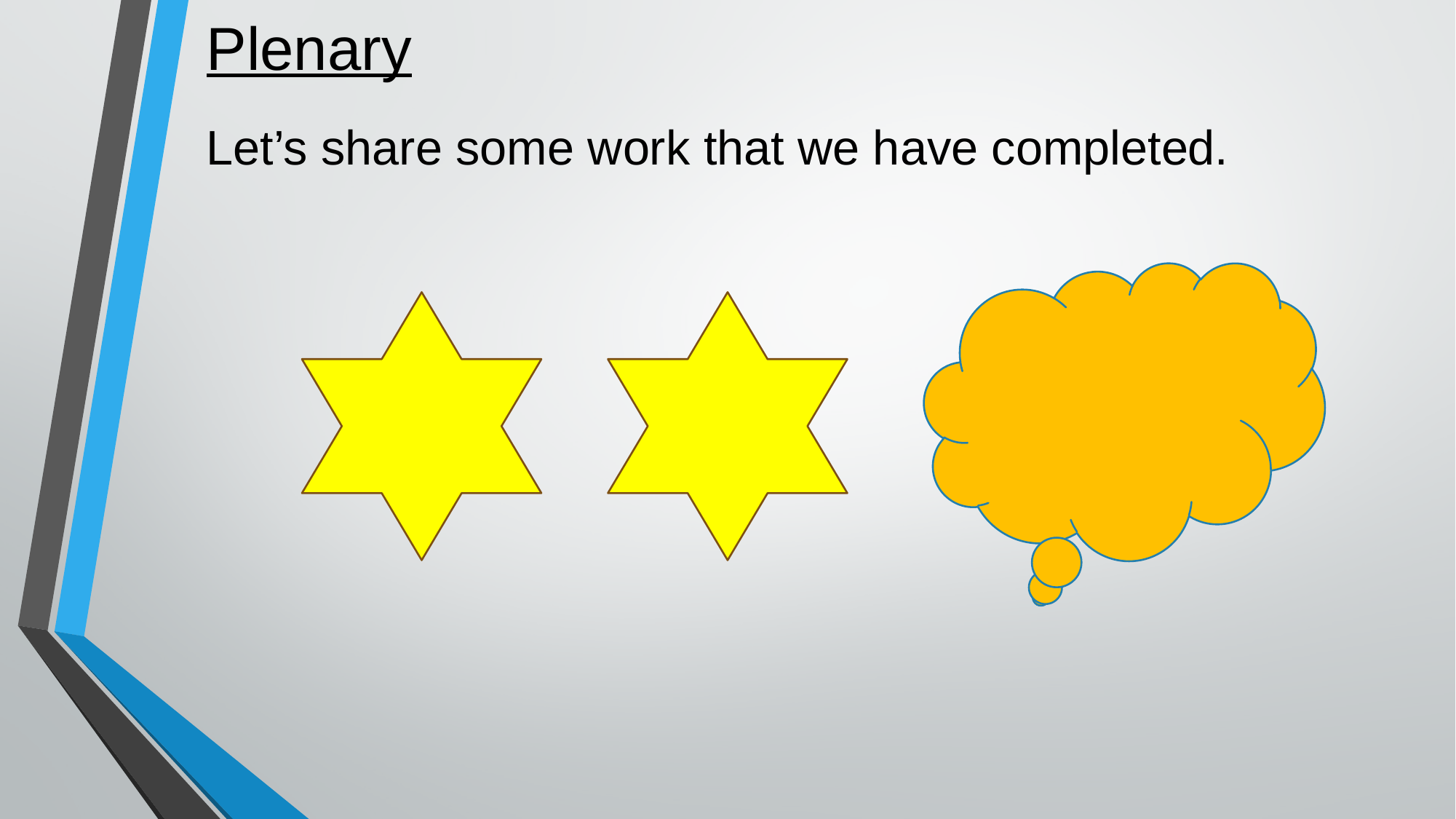

# Plenary
Let’s share some work that we have completed.